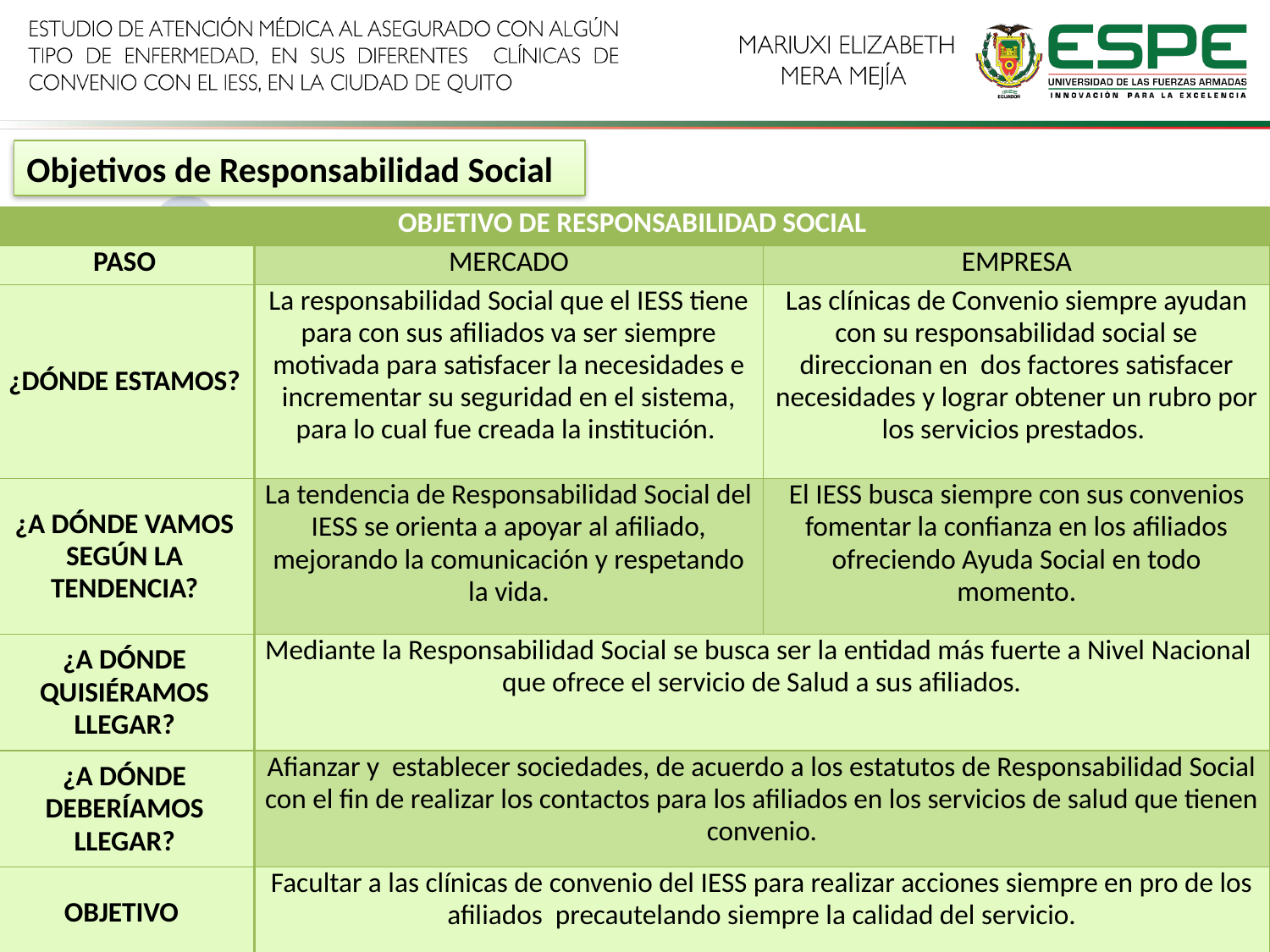

Objetivos de Responsabilidad Social
| OBJETIVO DE RESPONSABILIDAD SOCIAL |  |  |
| --- | --- | --- |
| PASO | MERCADO | EMPRESA |
| ¿DÓNDE ESTAMOS? | La responsabilidad Social que el IESS tiene para con sus afiliados va ser siempre motivada para satisfacer la necesidades e incrementar su seguridad en el sistema, para lo cual fue creada la institución. | Las clínicas de Convenio siempre ayudan con su responsabilidad social se direccionan en dos factores satisfacer necesidades y lograr obtener un rubro por los servicios prestados. |
| ¿A DÓNDE VAMOS SEGÚN LA TENDENCIA? | La tendencia de Responsabilidad Social del IESS se orienta a apoyar al afiliado, mejorando la comunicación y respetando la vida. | El IESS busca siempre con sus convenios fomentar la confianza en los afiliados ofreciendo Ayuda Social en todo momento. |
| ¿A DÓNDE QUISIÉRAMOS LLEGAR? | Mediante la Responsabilidad Social se busca ser la entidad más fuerte a Nivel Nacional que ofrece el servicio de Salud a sus afiliados. |  |
| ¿A DÓNDE DEBERÍAMOS LLEGAR? | Afianzar y establecer sociedades, de acuerdo a los estatutos de Responsabilidad Social con el fin de realizar los contactos para los afiliados en los servicios de salud que tienen convenio. |  |
| OBJETIVO | Facultar a las clínicas de convenio del IESS para realizar acciones siempre en pro de los afiliados precautelando siempre la calidad del servicio. |  |